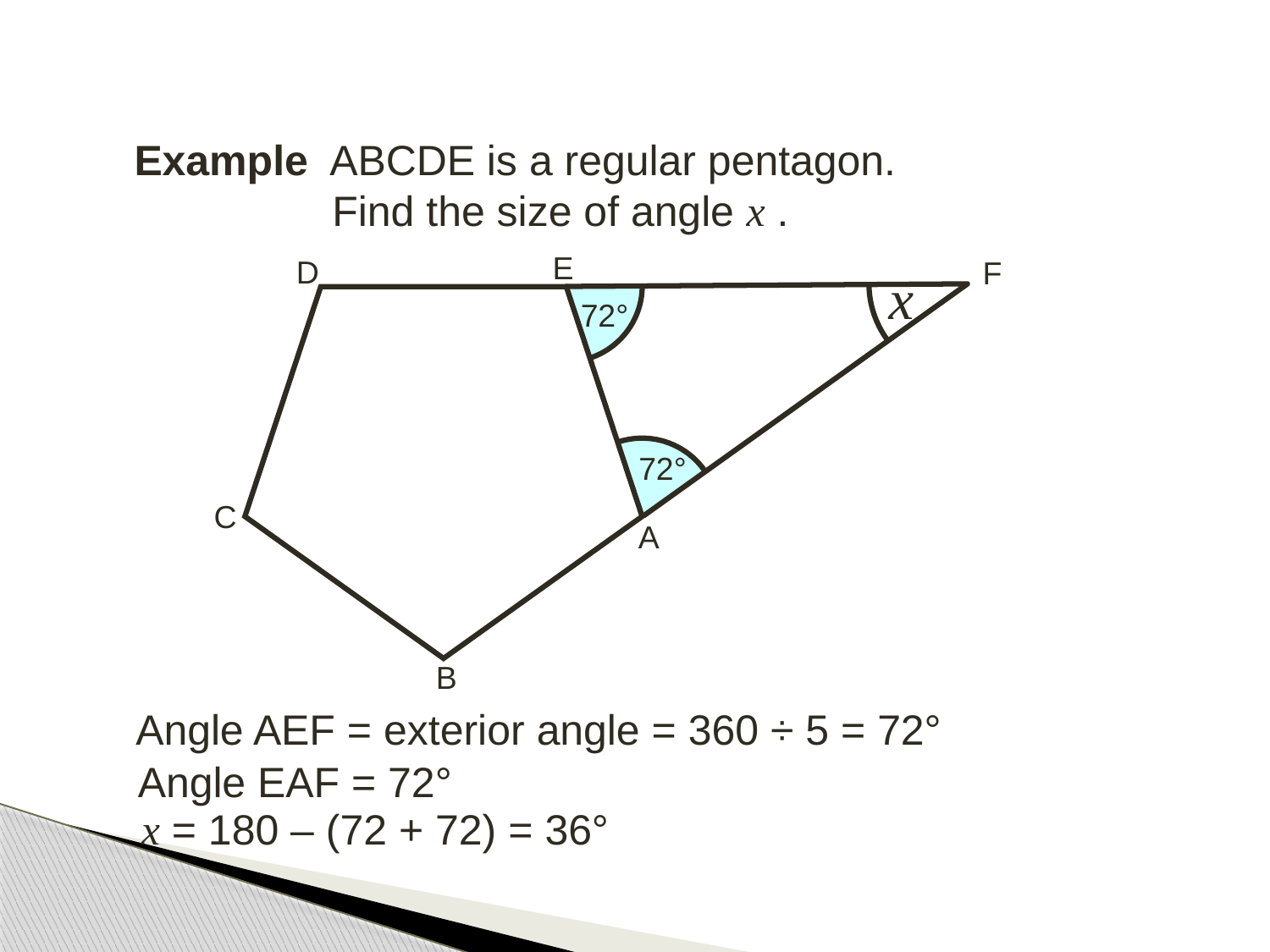

Example  ABCDE is a regular pentagon.
	      Find the size of angle x .
E
D
x

C
A
B
F

72°

72°
Angle AEF = exterior angle = 360 ÷ 5 = 72°
Angle EAF = 72°
x = 180 – (72 + 72) = 36°